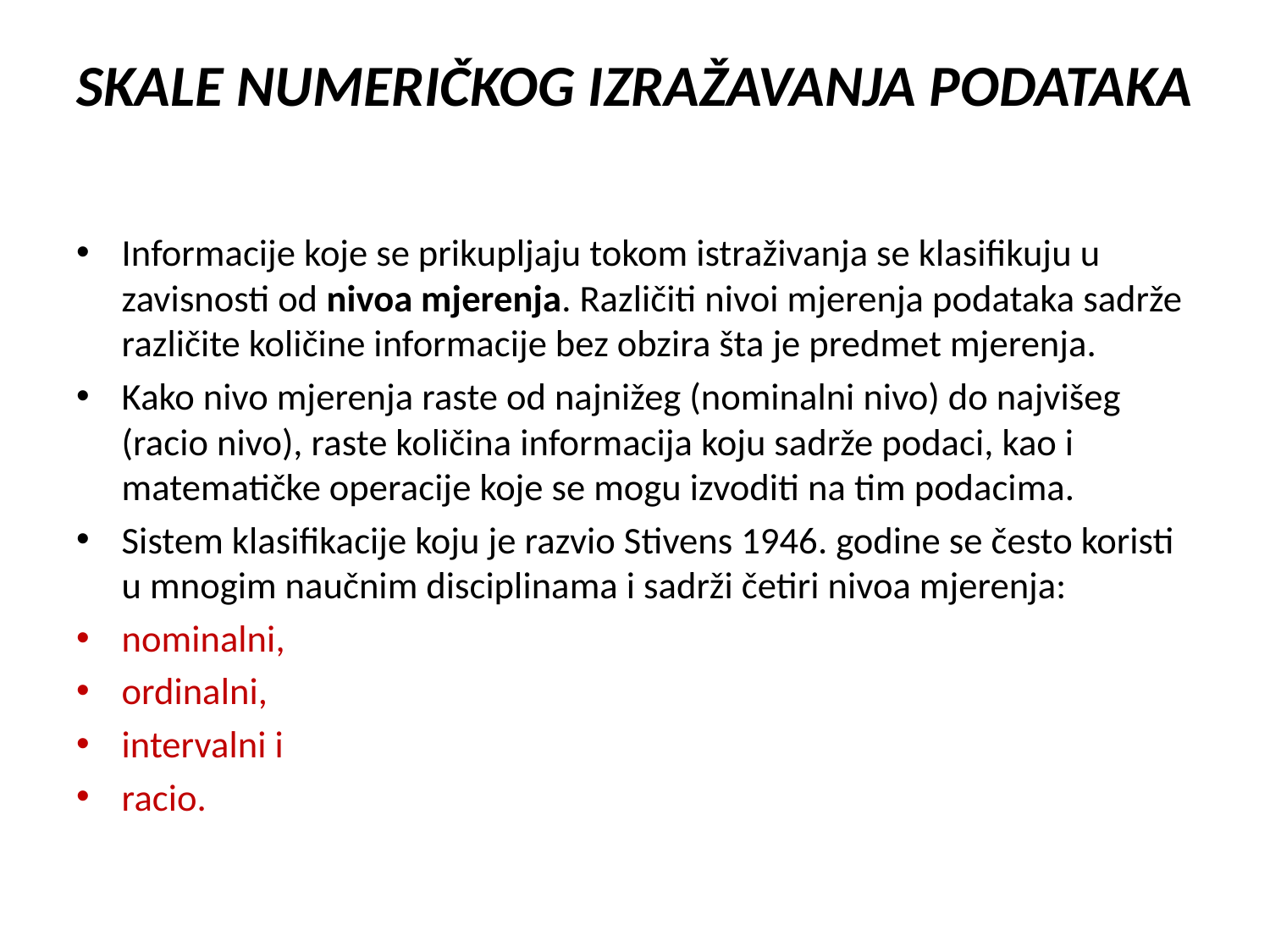

# SKALE NUMERIČKOG IZRAŽAVANJA PODATAKA
Informacije koje se prikupljaju tokom istraživanja se klasifikuju u zavisnosti od nivoa mjerenja. Različiti nivoi mjerenja podataka sadrže različite količine informacije bez obzira šta je predmet mjerenja.
Kako nivo mjerenja raste od najnižeg (nominalni nivo) do najvišeg (racio nivo), raste količina informacija koju sadrže podaci, kao i matematičke operacije koje se mogu izvoditi na tim podacima.
Sistem klasifikacije koju je razvio Stivens 1946. godine se često koristi u mnogim naučnim disciplinama i sadrži četiri nivoa mjerenja:
nominalni,
ordinalni,
intervalni i
racio.